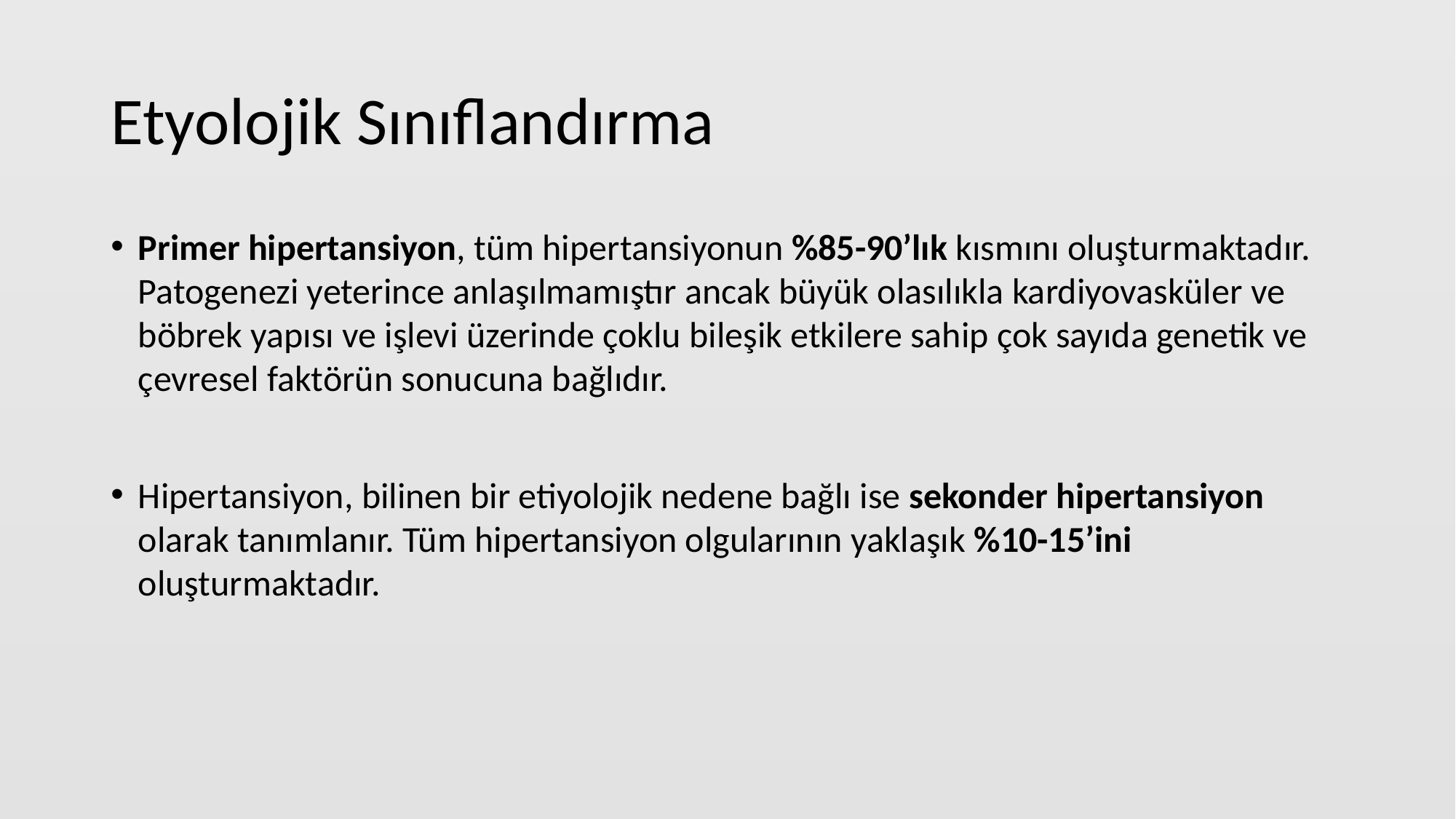

# Etyolojik Sınıflandırma
Primer hipertansiyon, tüm hipertansiyonun %85-90’lık kısmını oluşturmaktadır. Patogenezi yeterince anlaşılmamıştır ancak büyük olasılıkla kardiyovasküler ve böbrek yapısı ve işlevi üzerinde çoklu bileşik etkilere sahip çok sayıda genetik ve çevresel faktörün sonucuna bağlıdır.

Hipertansiyon, bilinen bir etiyolojik nedene bağlı ise sekonder hipertansiyon olarak tanımlanır. Tüm hipertansiyon olgularının yaklaşık %10-15’ini oluşturmaktadır.